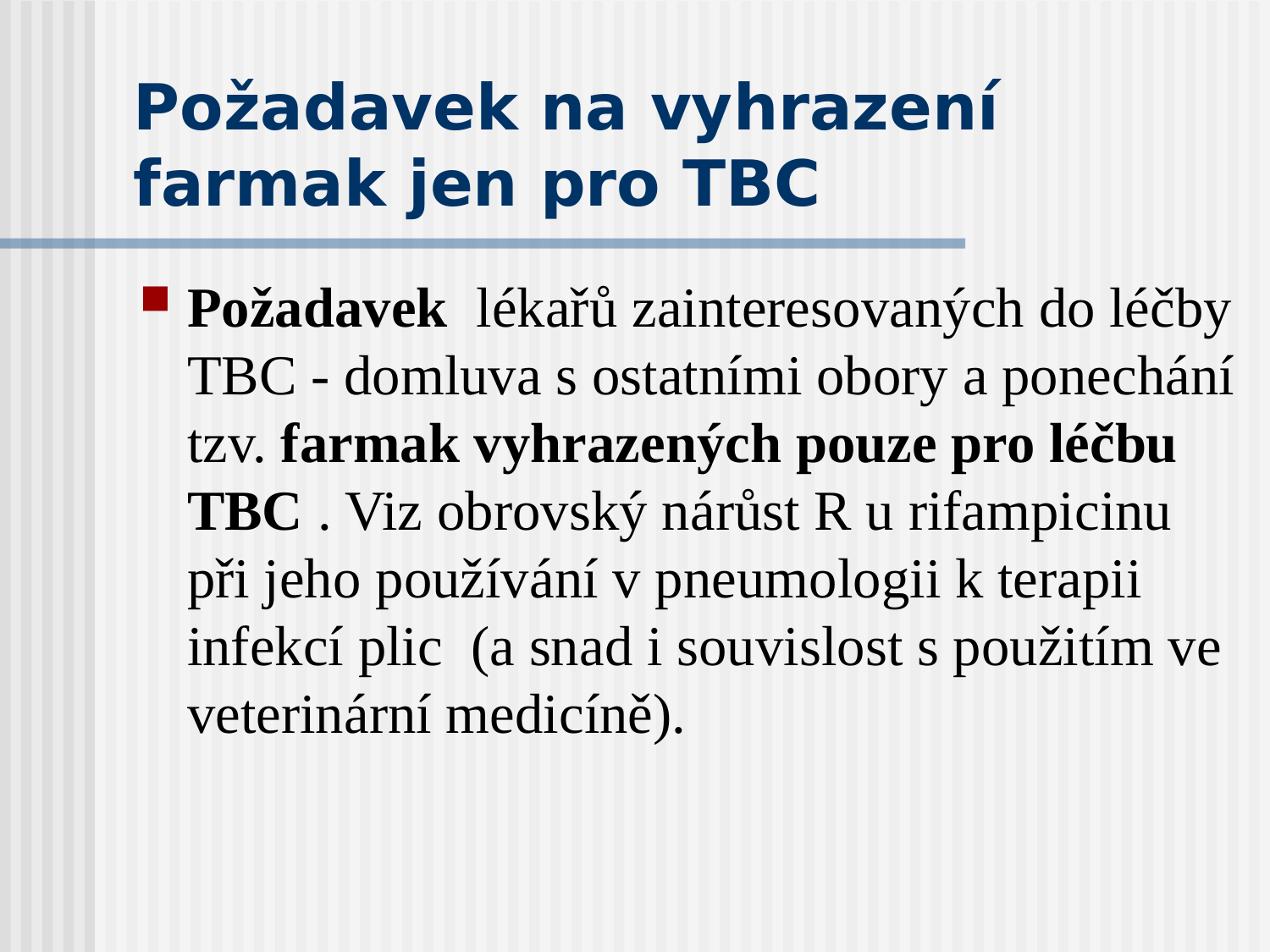

# Požadavek na vyhrazení farmak jen pro TBC
Požadavek  lékařů zainteresovaných do léčby TBC - domluva s ostatními obory a ponechání tzv. farmak vyhrazených pouze pro léčbu TBC . Viz obrovský nárůst R u rifampicinu při jeho používání v pneumologii k terapii infekcí plic  (a snad i souvislost s použitím ve veterinární medicíně).